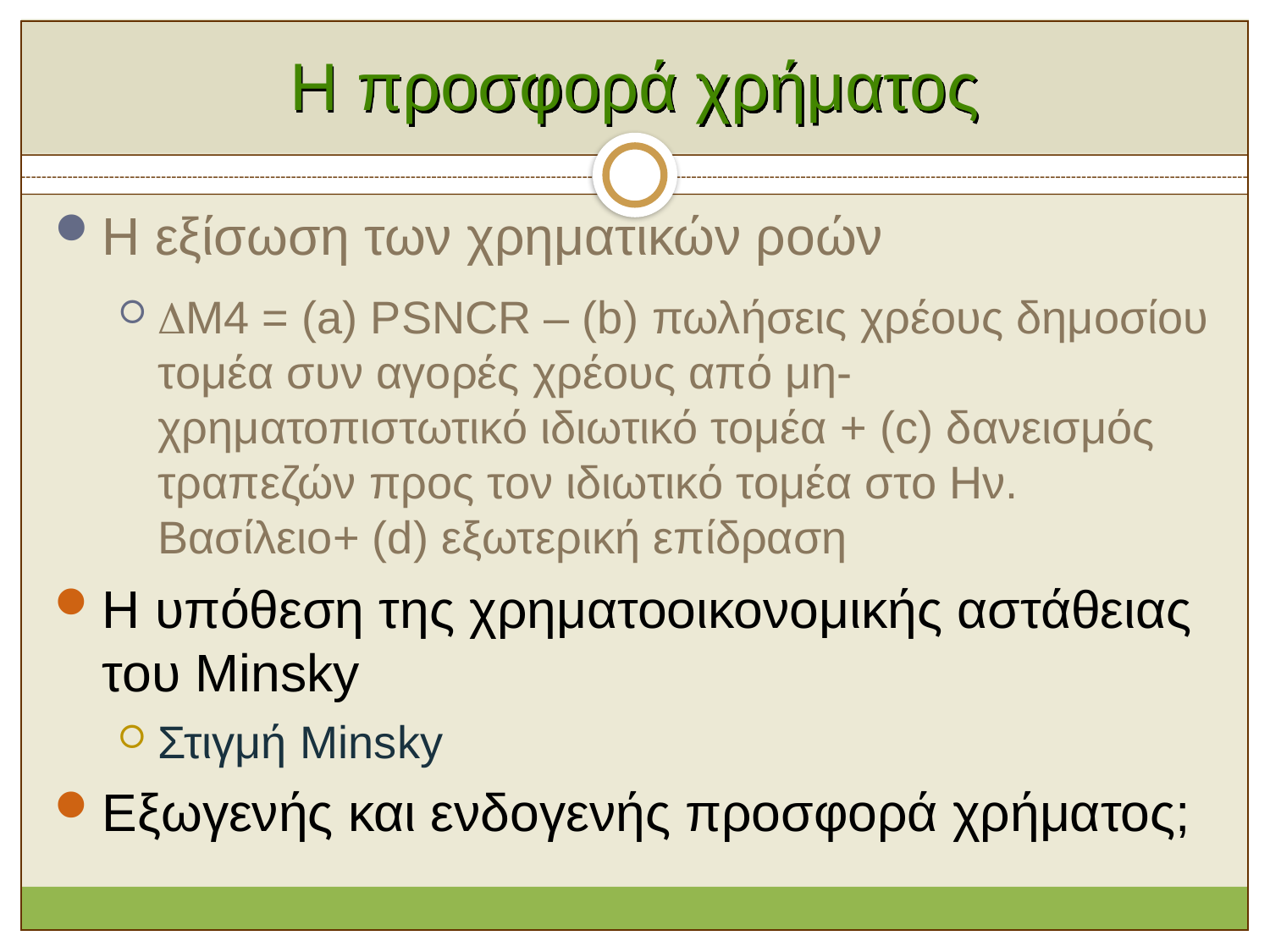

# Η προσφορά χρήματος
Η εξίσωση των χρηματικών ροών
ΔM4 = (a) PSNCR – (b) πωλήσεις χρέους δημοσίου τομέα συν αγορές χρέους από μη-χρηματοπιστωτικό ιδιωτικό τομέα + (c) δανεισμός τραπεζών προς τον ιδιωτικό τομέα στο Ην. Βασίλειο+ (d) εξωτερική επίδραση
Η υπόθεση της χρηματοοικονομικής αστάθειας του Minsky
Στιγμή Minsky
Εξωγενής και ενδογενής προσφορά χρήματος;